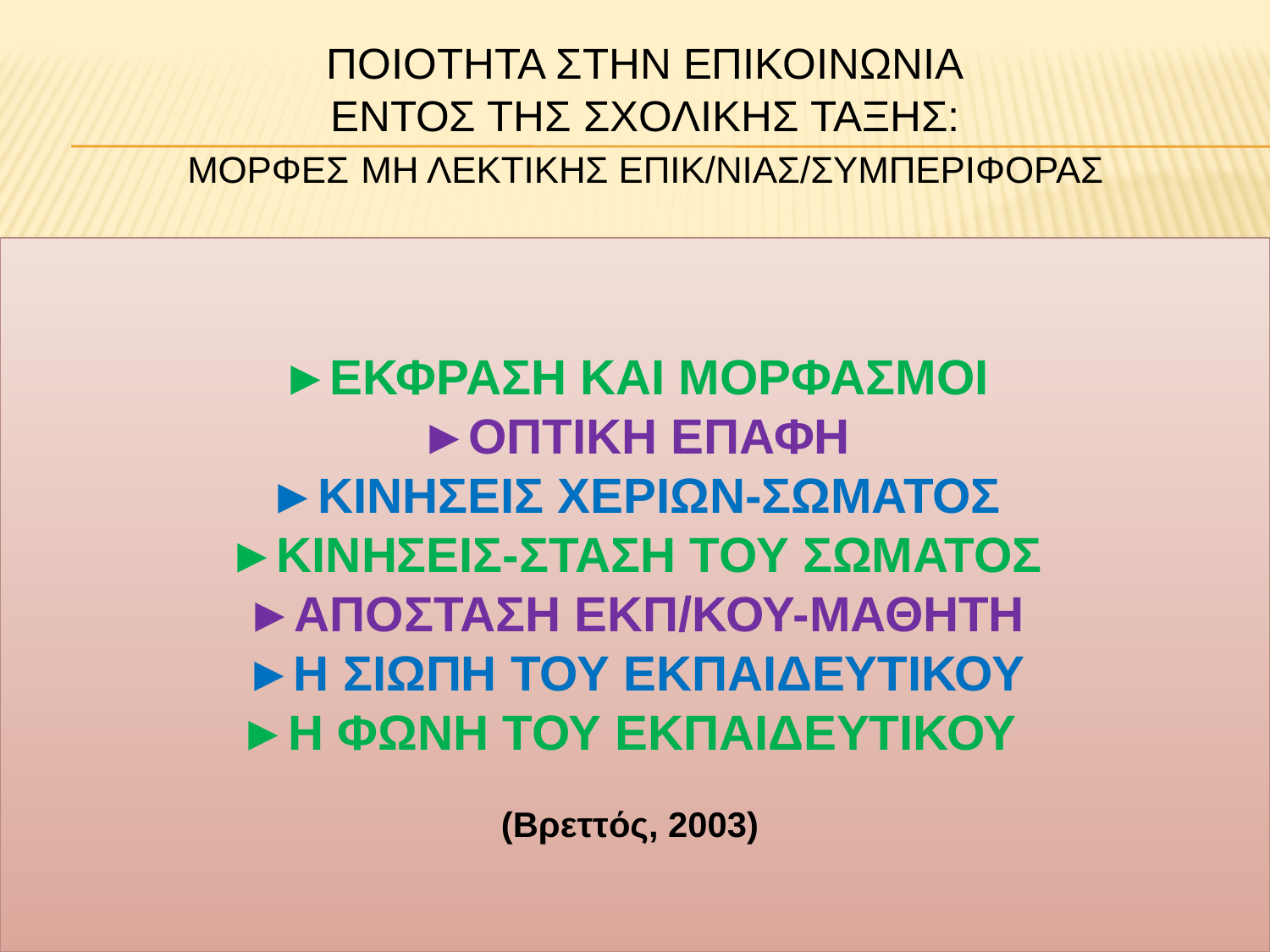

# ΠΟΙΟΤΗΤΑ στην ΕΠΙΚΟΙΝΩΝΙΑ ΕΝΤΟΣ τησ σχολικησ ταξησ: ΜΟΡΦΕΣ ΜΗ ΛΕΚΤΙΚΗΣ ΕΠΙΚ/ΝΙΑΣ/ΣΥΜΠΕΡΙΦΟΡΑΣ
►ΕΚΦΡΑΣΗ ΚΑΙ ΜΟΡΦΑΣΜΟΙ
►ΟΠΤΙΚΗ ΕΠΑΦΗ
►ΚΙΝΗΣΕΙΣ ΧΕΡΙΩΝ-ΣΩΜΑΤΟΣ
►ΚΙΝΗΣΕΙΣ-ΣΤΑΣΗ ΤΟΥ ΣΩΜΑΤΟΣ
►ΑΠΟΣΤΑΣΗ ΕΚΠ/ΚΟΥ-ΜΑΘΗΤΗ
►Η ΣΙΩΠΗ ΤΟΥ ΕΚΠΑΙΔΕΥΤΙΚΟΥ
►Η ΦΩΝΗ ΤΟΥ ΕΚΠΑΙΔΕΥΤΙΚΟΥ

(Βρεττός, 2003)